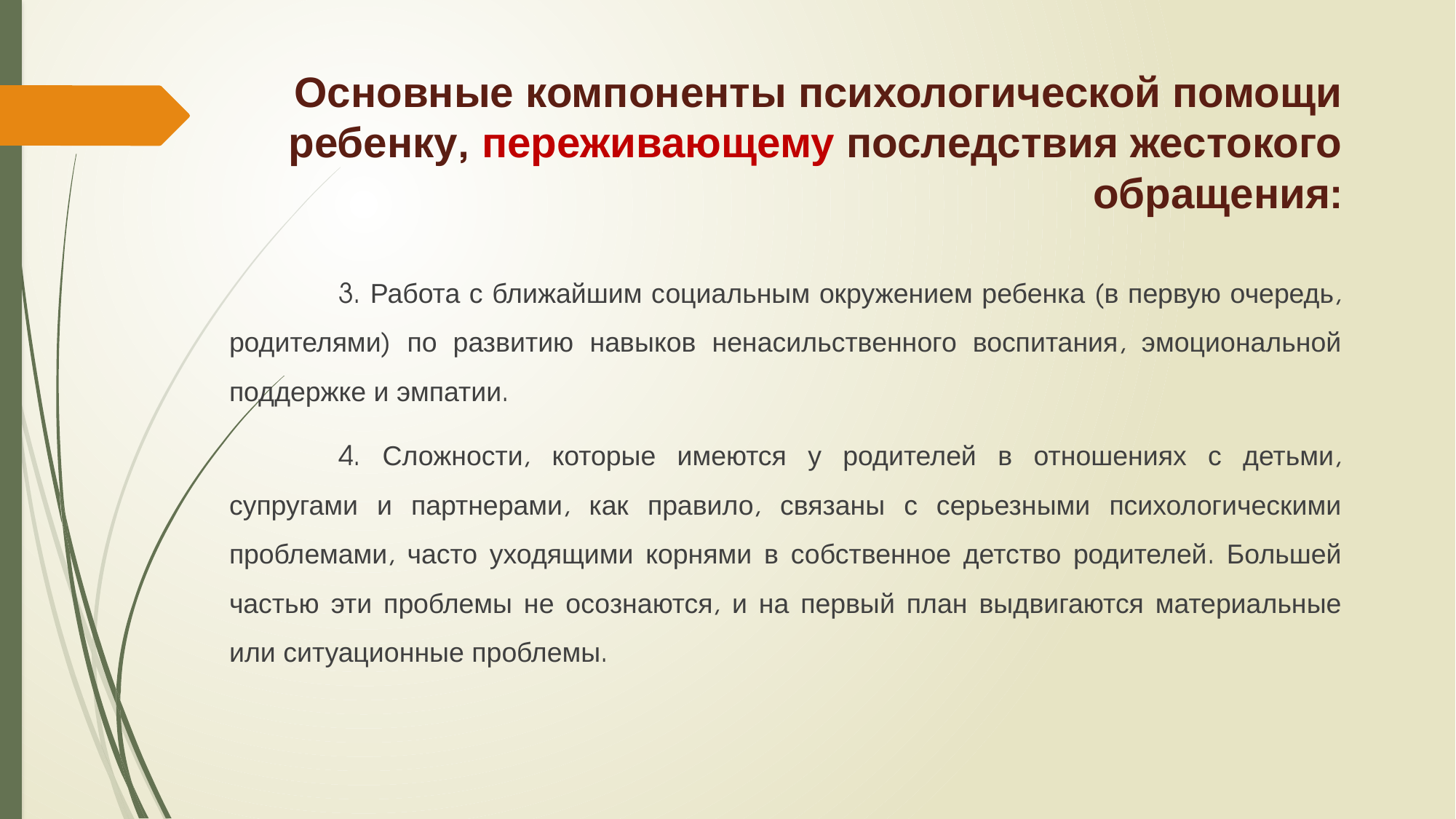

# Основные компоненты психологической помощи ребенку, переживающему последствия жестокого обращения:
	3. Работа с ближайшим социальным окружением ребенка (в первую очередь, родителями) по развитию навыков ненасильственного воспитания, эмоциональной поддержке и эмпатии.
	4. Сложности, которые имеются у родителей в отношениях с детьми, супругами и партнерами, как правило, связаны с серьезными психологическими проблемами, часто уходящими корнями в собственное детство родителей. Большей частью эти проблемы не осознаются, и на первый план выдвигаются материальные или ситуационные проблемы.